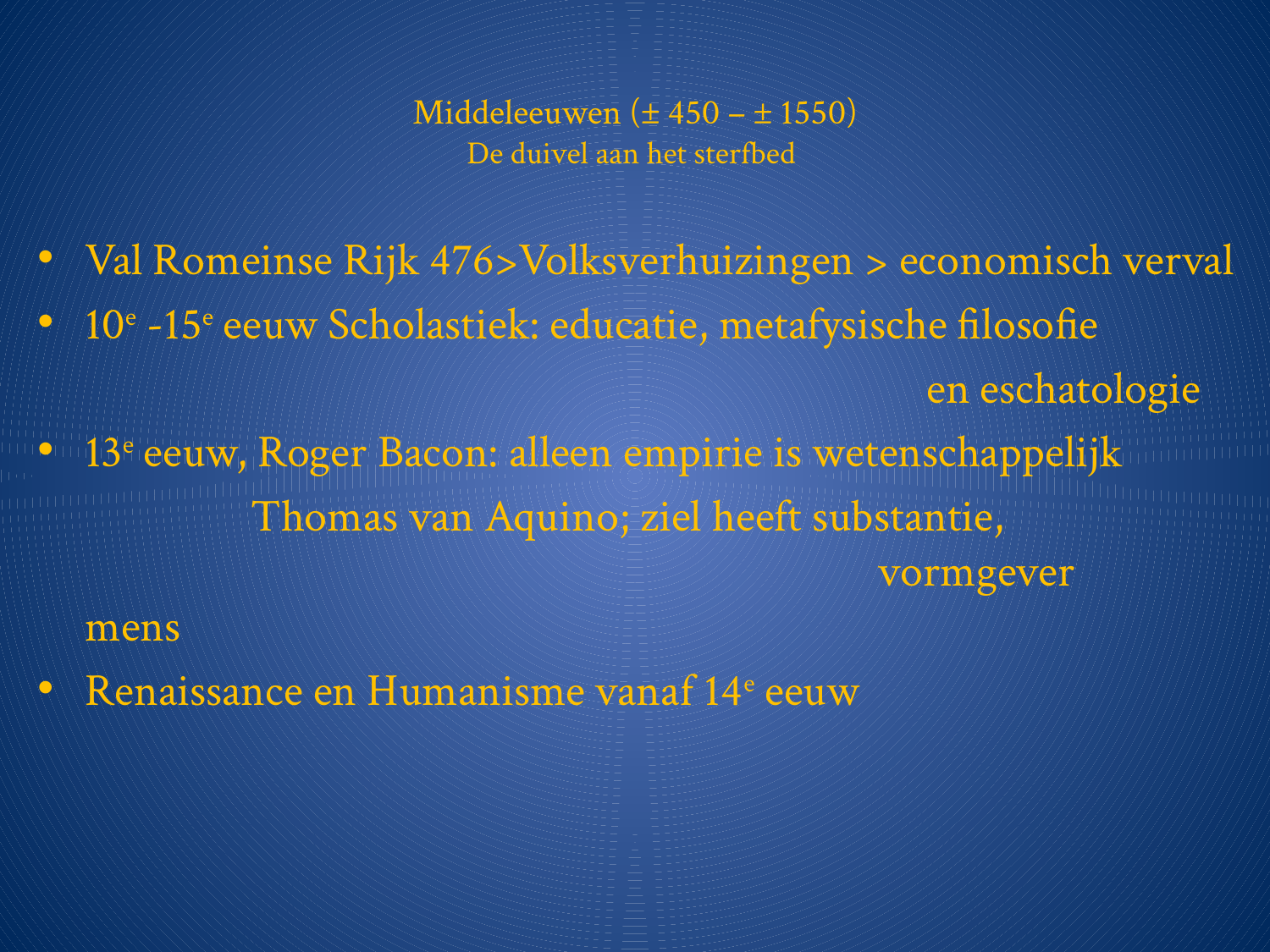

# Middeleeuwen (± 450 – ± 1550) De duivel aan het sterfbed
Val Romeinse Rijk 476>Volksverhuizingen > economisch verval
10e -15e eeuw Scholastiek: educatie, metafysische filosofie
						en eschatologie
13e eeuw, Roger Bacon: alleen empirie is wetenschappelijk
                Thomas van Aquino; ziel heeft substantie,                     						   vormgever mens
Renaissance en Humanisme vanaf 14e eeuw